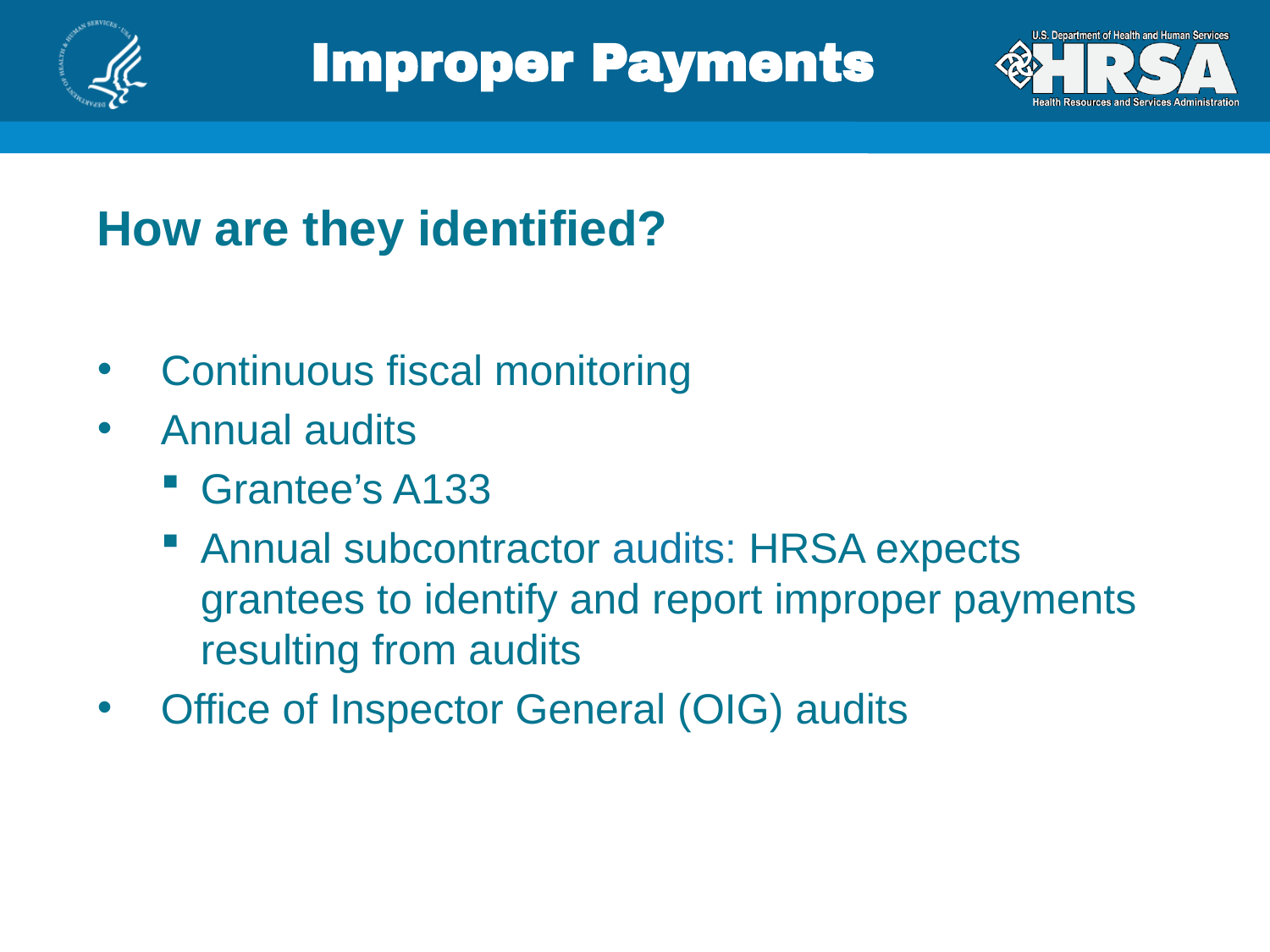

# Improper Payments
How are they identified?

Continuous fiscal monitoring
Annual audits
Grantee’s A133
Annual subcontractor audits: HRSA expects grantees to identify and report improper payments resulting from audits
Office of Inspector General (OIG) audits